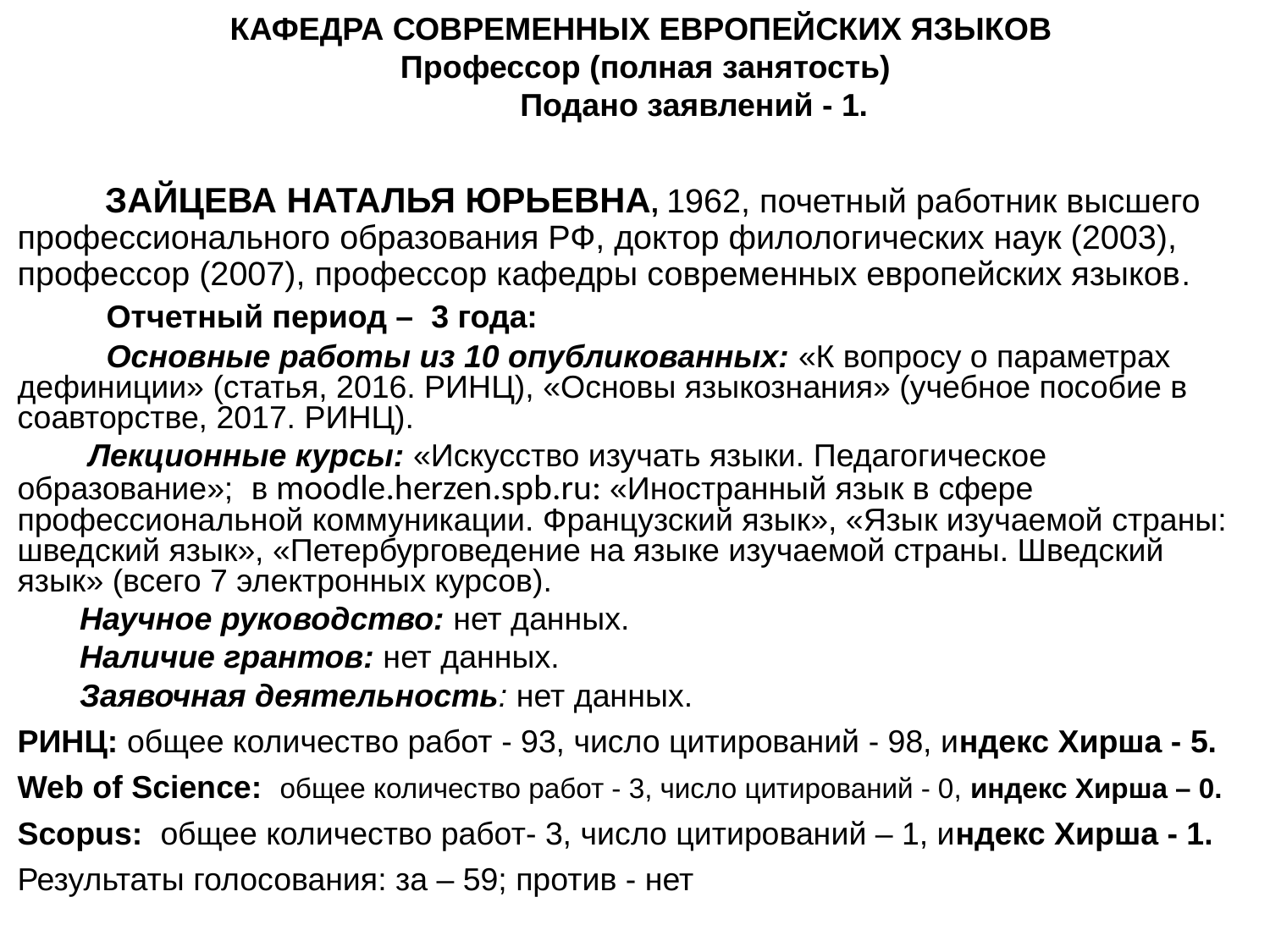

КАФЕДРА СОВРЕМЕННЫХ ЕВРОПЕЙСКИХ ЯЗЫКОВ
Профессор (полная занятость)
           Подано заявлений - 1.

         ЗАЙЦЕВА НАТАЛЬЯ ЮРЬЕВНА, 1962, почетный работник высшего профессионального образования РФ, доктор филологических наук (2003), профессор (2007), профессор кафедры современных европейских языков.
          Отчетный период –  3 года:
          Основные работы из 10 опубликованных: «К вопросу о параметрах дефиниции» (статья, 2016. РИНЦ), «Основы языкознания» (учебное пособие в соавторстве, 2017. РИНЦ).
        Лекционные курсы: «Искусство изучать языки. Педагогическое образование»;  в moodle.herzen.spb.ru: «Иностранный язык в сфере профессиональной коммуникации. Французский язык», «Язык изучаемой страны: шведский язык», «Петербурговедение на языке изучаемой страны. Шведский язык» (всего 7 электронных курсов).
       Научное руководство: нет данных.
       Наличие грантов: нет данных.
       Заявочная деятельность: нет данных.
РИНЦ: общее количество работ - 93, число цитирований - 98, индекс Хирша - 5.
Web of Science:  общее количество работ - 3, число цитирований - 0, индекс Хирша – 0.
Scopus:  общее количество работ- 3, число цитирований – 1, индекс Хирша - 1.
Результаты голосования: за – 59; против - нет